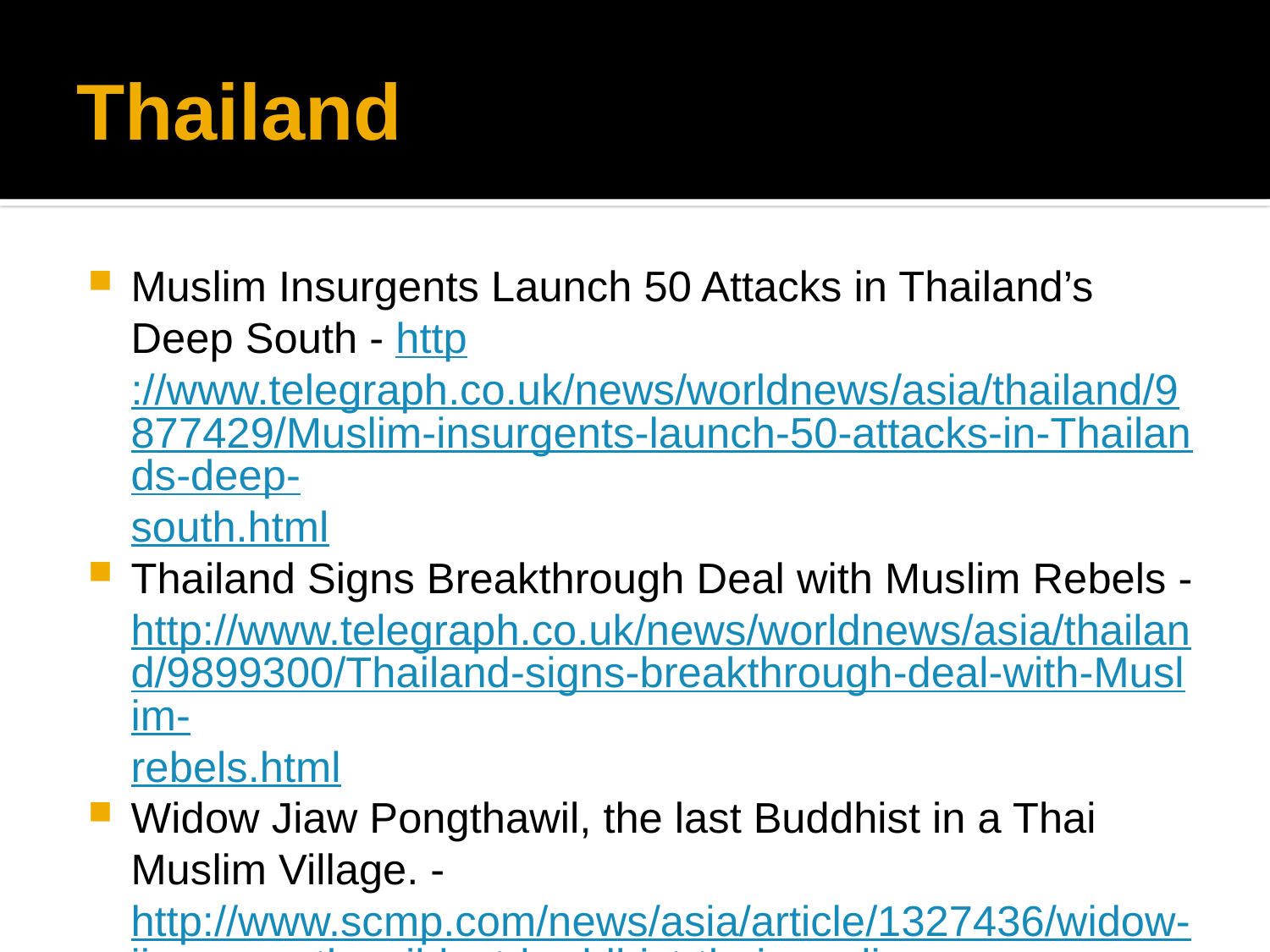

# Thailand
Muslim Insurgents Launch 50 Attacks in Thailand’s Deep South - http://www.telegraph.co.uk/news/worldnews/asia/thailand/9877429/Muslim-insurgents-launch-50-attacks-in-Thailands-deep-south.html
Thailand Signs Breakthrough Deal with Muslim Rebels - http://www.telegraph.co.uk/news/worldnews/asia/thailand/9899300/Thailand-signs-breakthrough-deal-with-Muslim-rebels.html
Widow Jiaw Pongthawil, the last Buddhist in a Thai Muslim Village. - http://www.scmp.com/news/asia/article/1327436/widow-jiaw-pongthawil-last-buddhist-thai-muslim-village